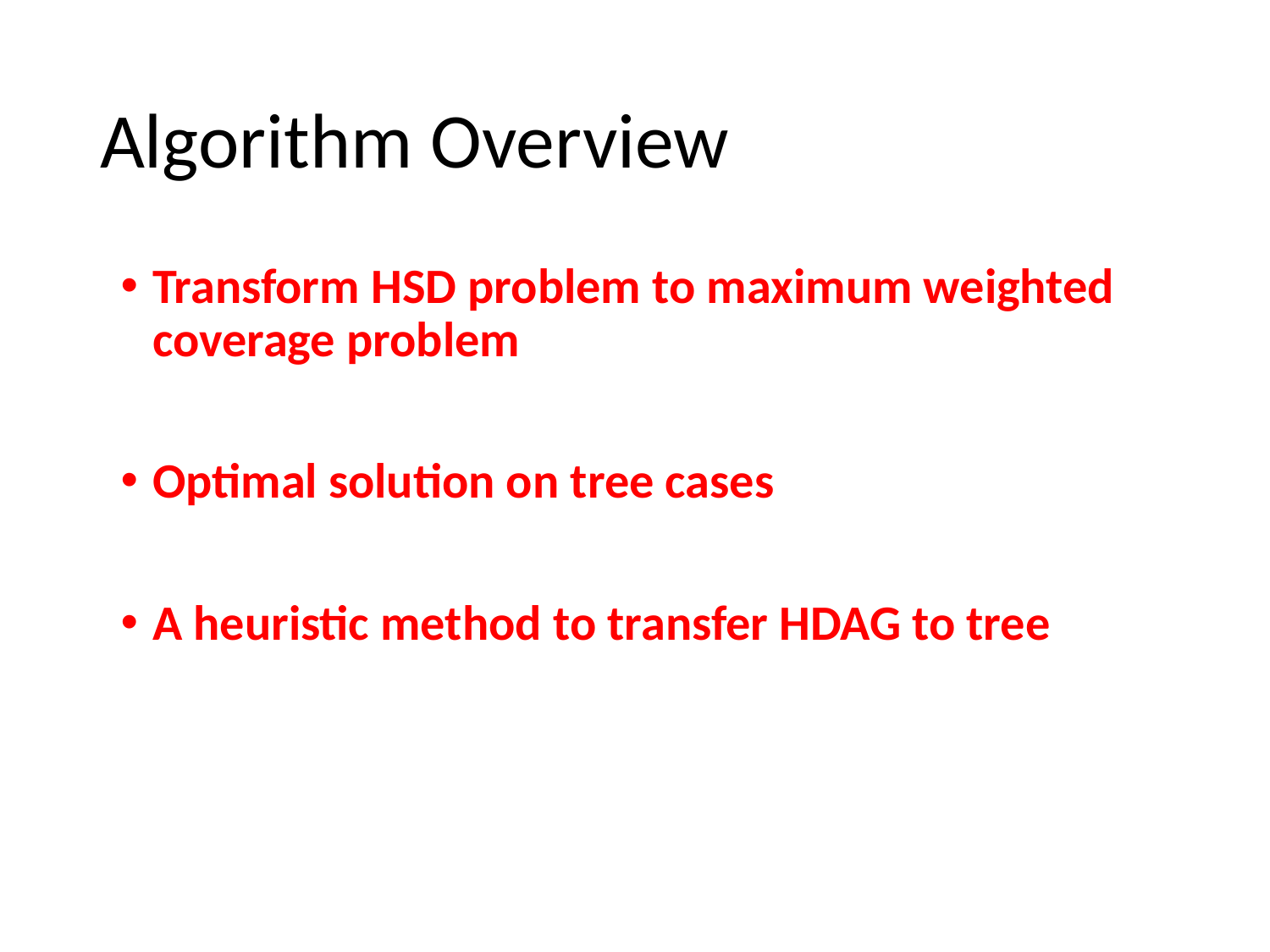

# Algorithm Overview
Transform HSD problem to maximum weighted coverage problem

Optimal solution on tree cases

A heuristic method to transfer HDAG to tree